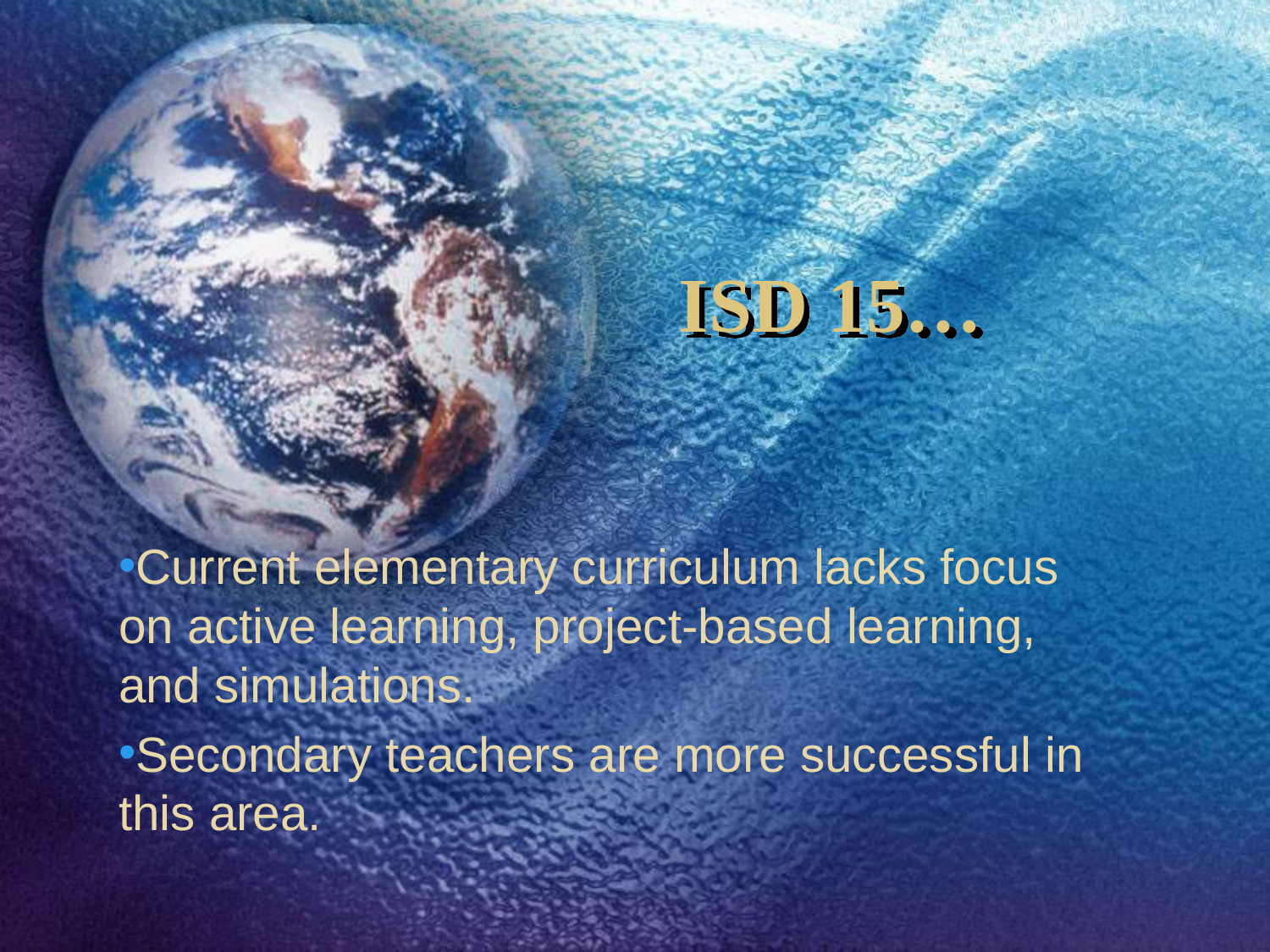

# ISD 15…
Current elementary curriculum lacks focus on active learning, project-based learning, and simulations.
Secondary teachers are more successful in this area.